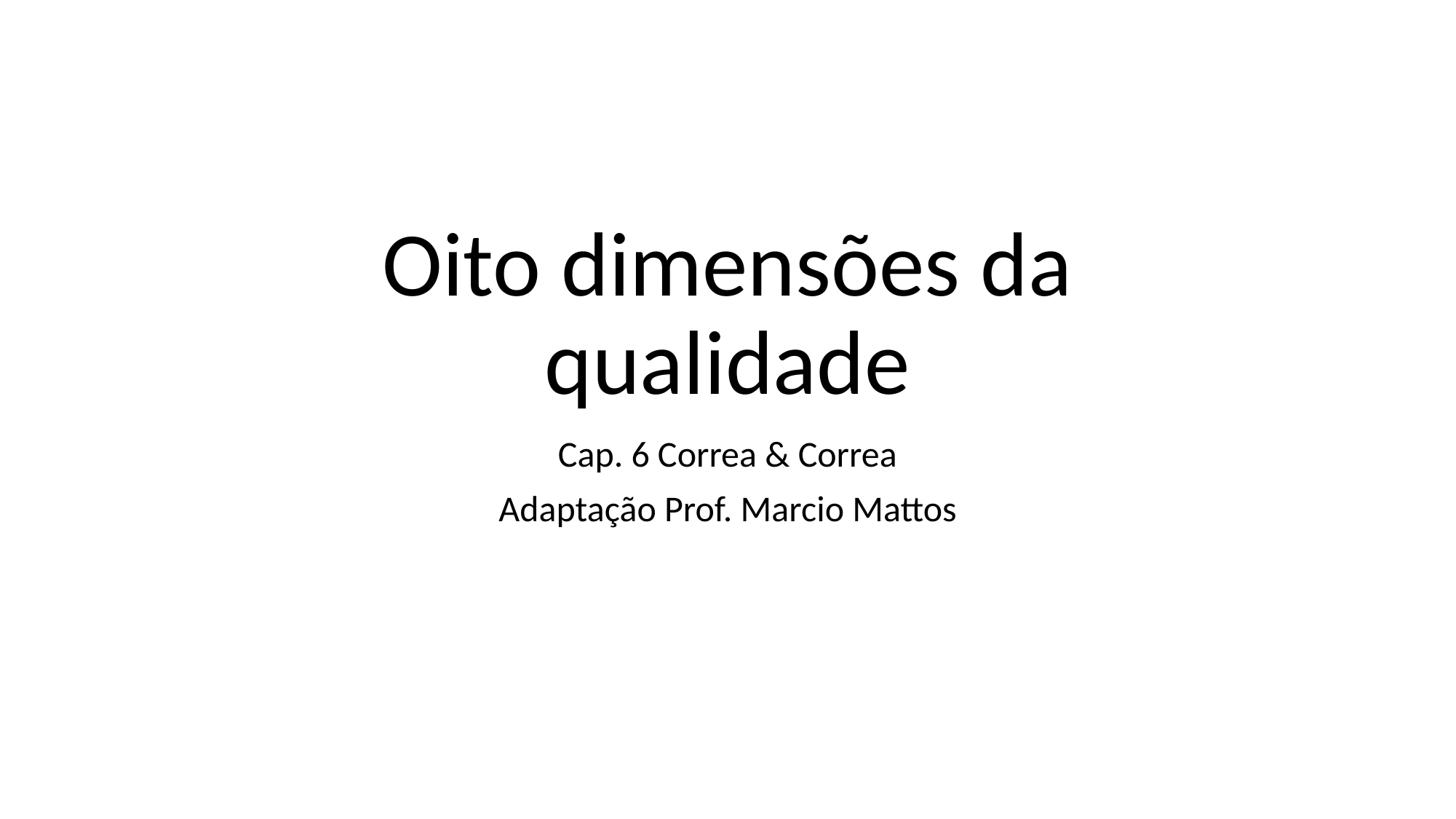

# Oito dimensões da qualidade
Cap. 6 Correa & Correa
Adaptação Prof. Marcio Mattos